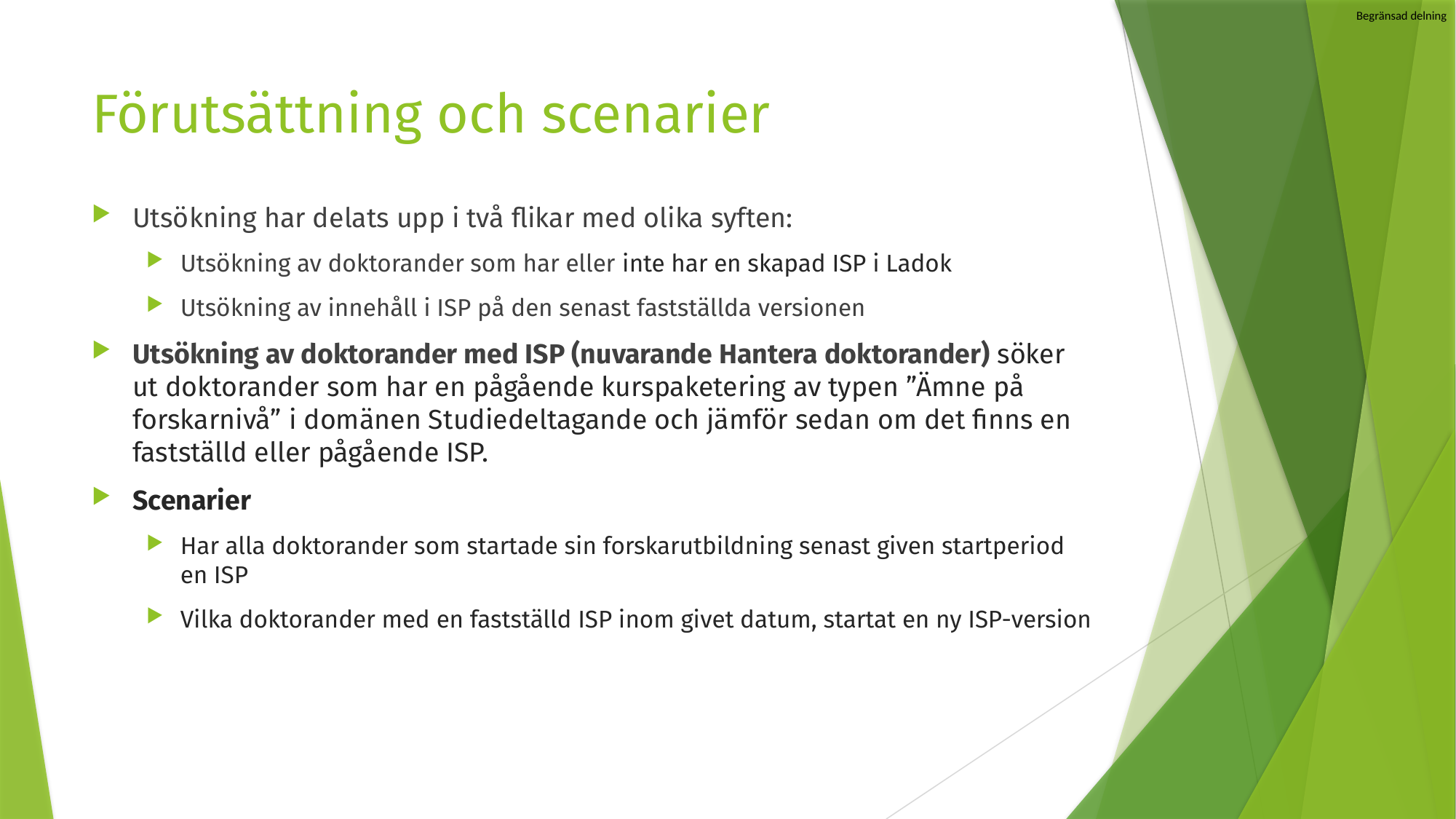

# Förutsättning och scenarier
Utsökning har delats upp i två flikar med olika syften:
Utsökning av doktorander som har eller inte har en skapad ISP i Ladok
Utsökning av innehåll i ISP på den senast fastställda versionen
Utsökning av doktorander med ISP (nuvarande Hantera doktorander) söker ut doktorander som har en pågående kurspaketering av typen ”Ämne på forskarnivå” i domänen Studiedeltagande och jämför sedan om det finns en fastställd eller pågående ISP.
Scenarier
Har alla doktorander som startade sin forskarutbildning senast given startperiod en ISP
Vilka doktorander med en fastställd ISP inom givet datum, startat en ny ISP-version